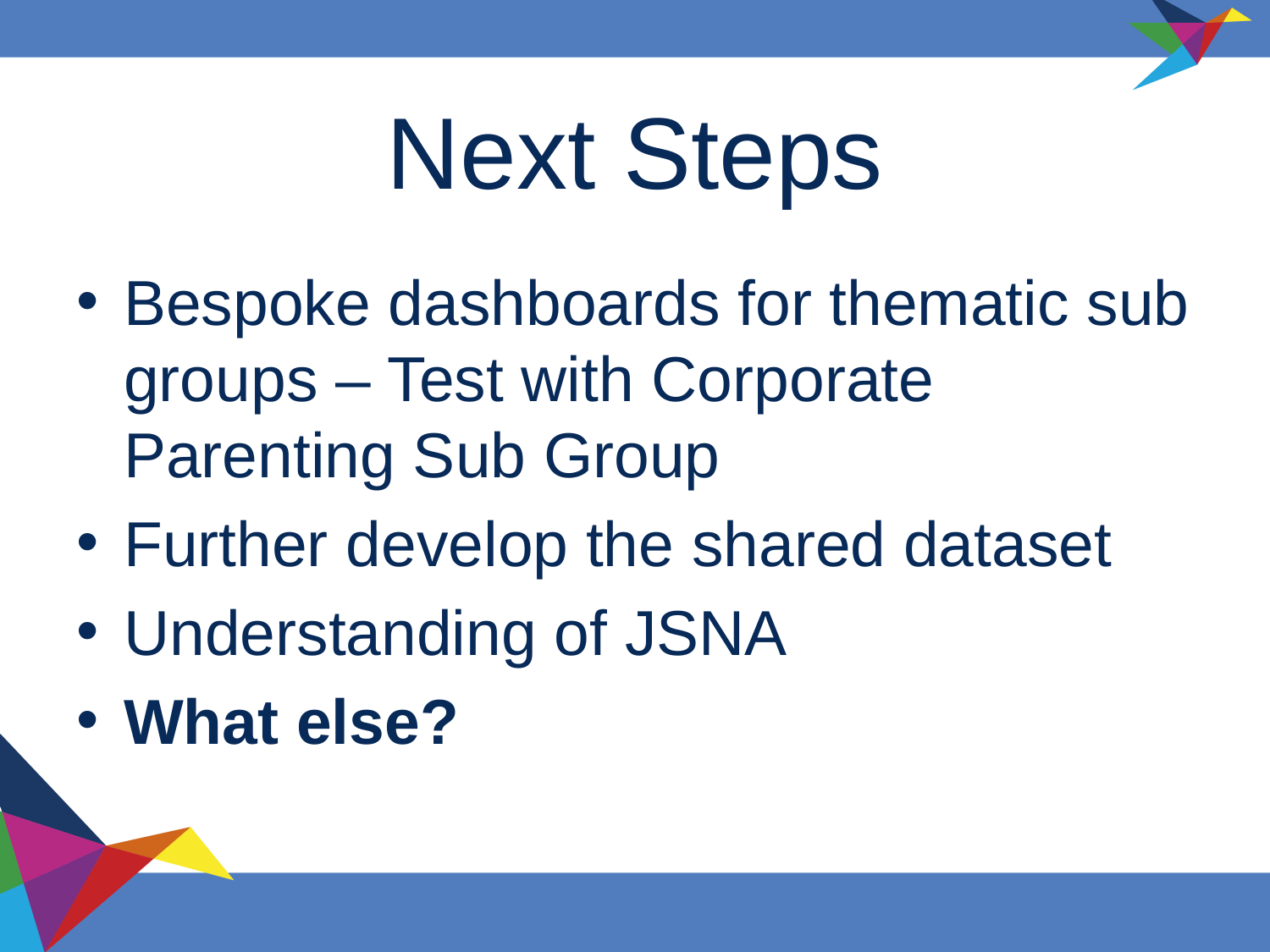

# Next Steps
Bespoke dashboards for thematic sub groups – Test with Corporate Parenting Sub Group
Further develop the shared dataset
Understanding of JSNA
What else?